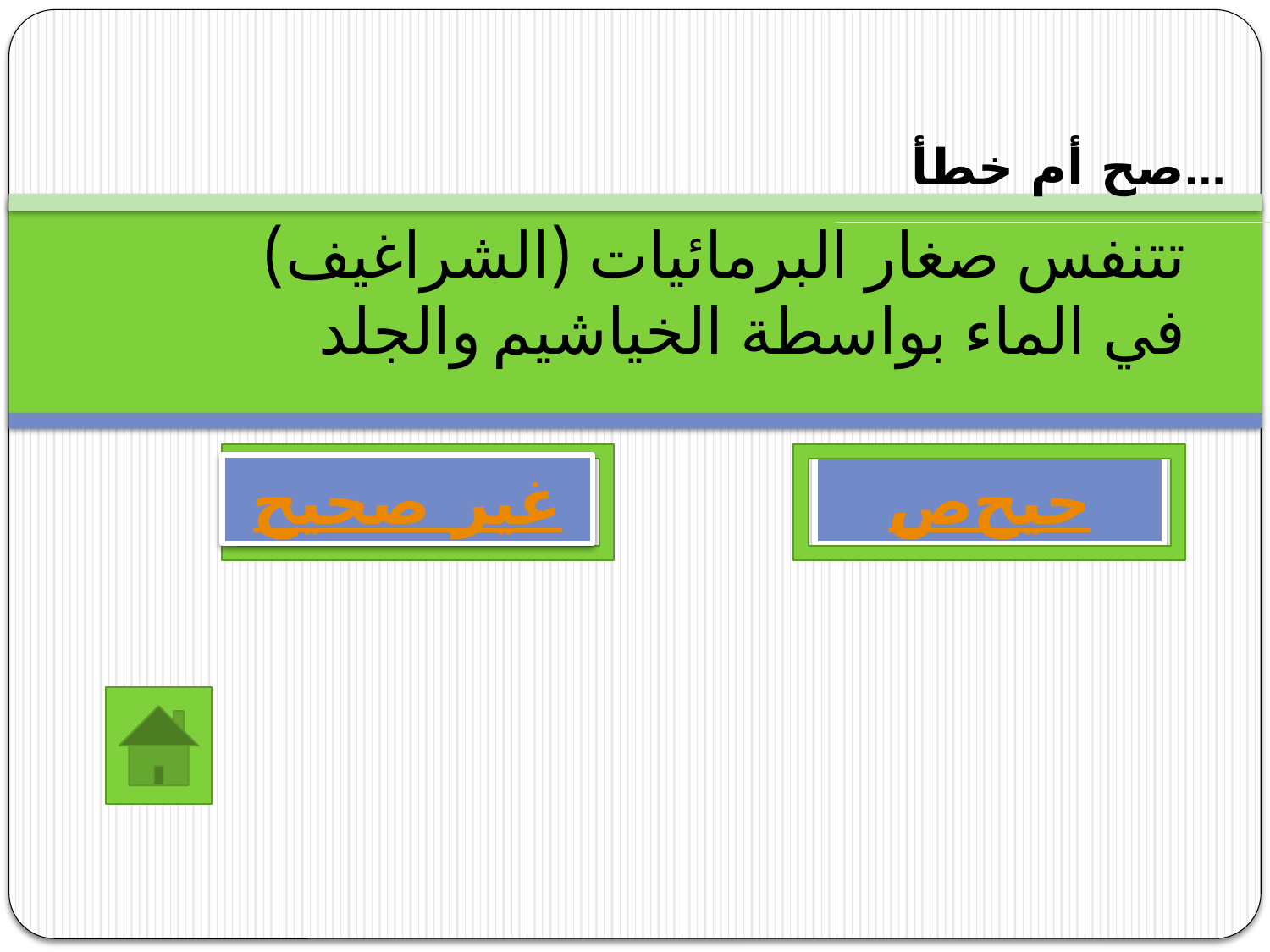

صح أم خطأ...
تتنفس صغار البرمائيات (الشراغيف) في الماء بواسطة الخياشيم والجلد

غير صحيح
صحيح